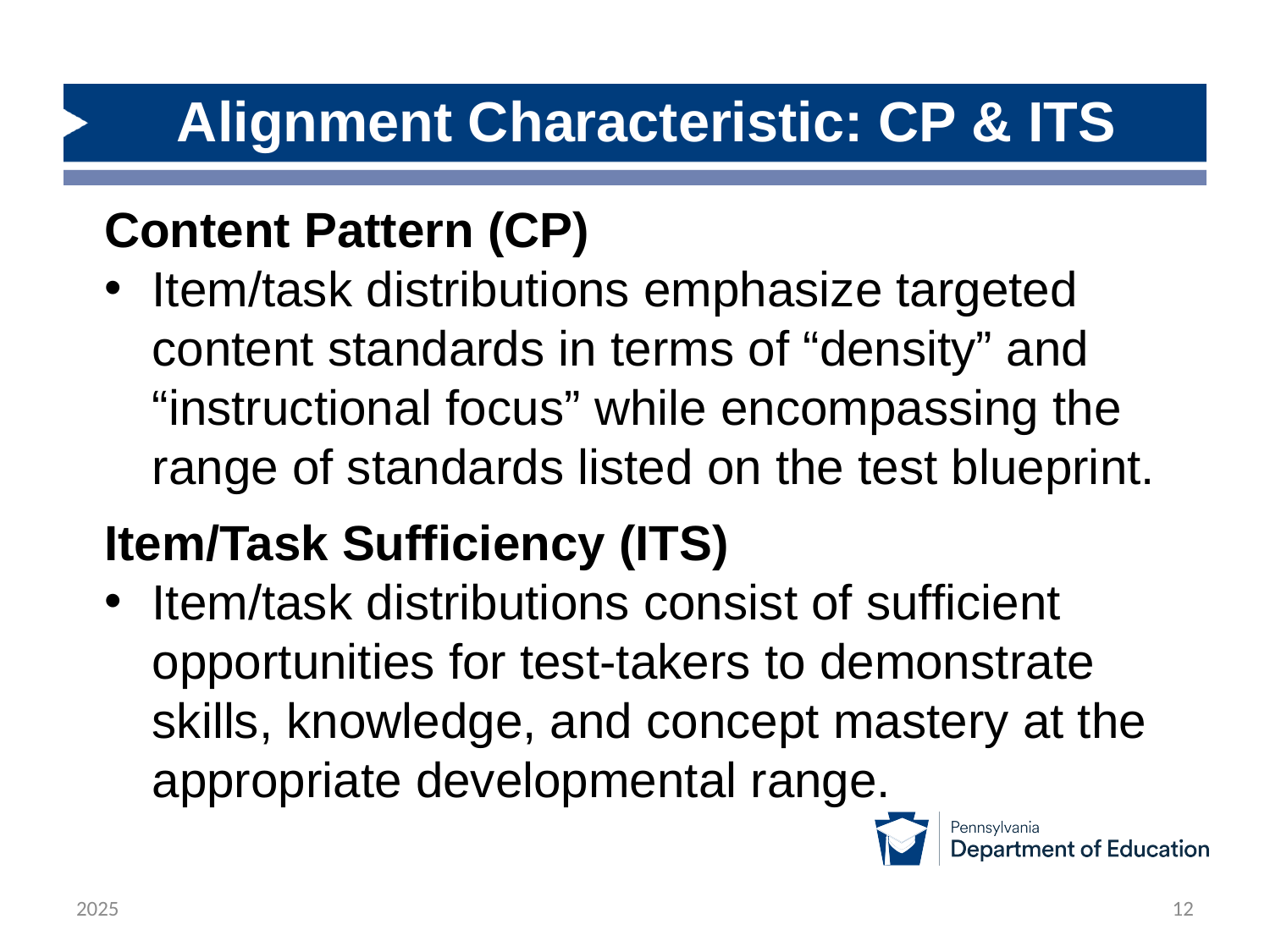

# Alignment Characteristic: CP & ITS

Content Pattern (CP)
Item/task distributions emphasize targeted content standards in terms of “density” and “instructional focus” while encompassing the range of standards listed on the test blueprint.

Item/Task Sufficiency (ITS)
Item/task distributions consist of sufficient opportunities for test-takers to demonstrate skills, knowledge, and concept mastery at the appropriate developmental range.

2025
12